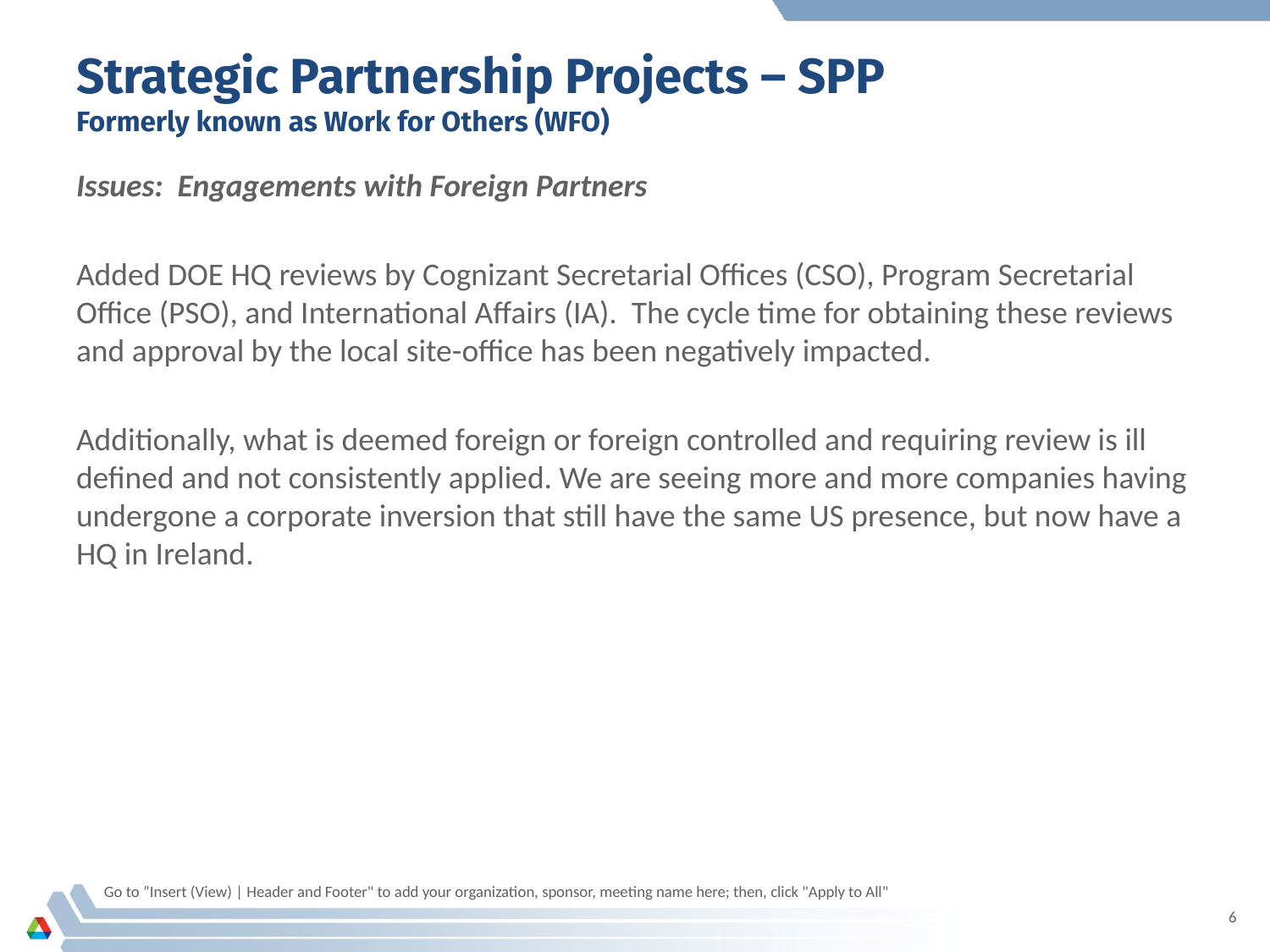

# Strategic Partnership Projects – SPP Formerly known as Work for Others (WFO)
Issues:  Engagements with Foreign Partners

Added DOE HQ reviews by Cognizant Secretarial Offices (CSO), Program Secretarial Office (PSO), and International Affairs (IA).  The cycle time for obtaining these reviews and approval by the local site-office has been negatively impacted.

Additionally, what is deemed foreign or foreign controlled and requiring review is ill defined and not consistently applied. We are seeing more and more companies having undergone a corporate inversion that still have the same US presence, but now have a HQ in Ireland.

Go to ”Insert (View) | Header and Footer" to add your organization, sponsor, meeting name here; then, click "Apply to All"
6